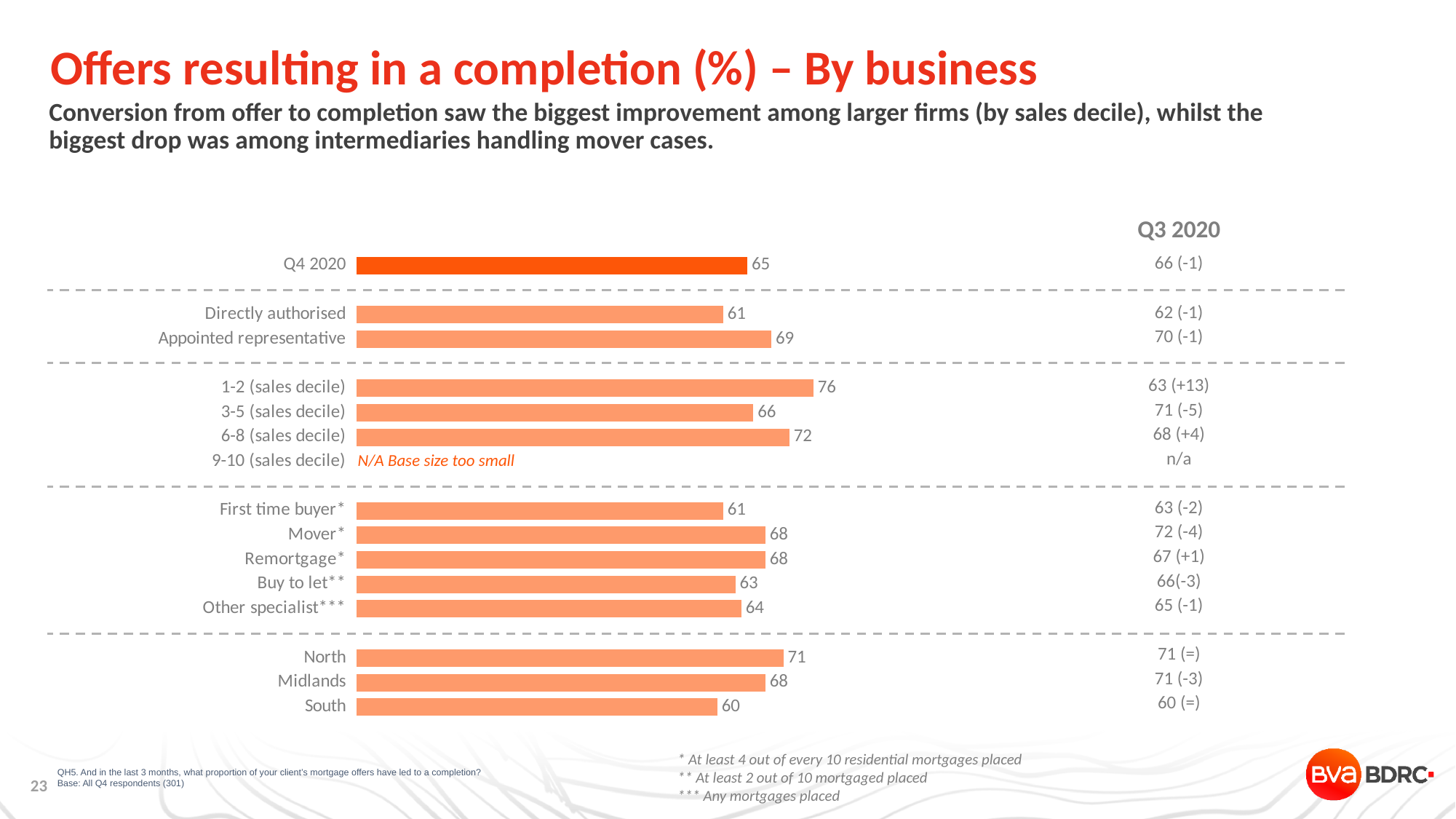

# Offers resulting in a completion (%) – By business
Conversion from offer to completion saw the biggest improvement among larger firms (by sales decile), whilst the biggest drop was among intermediaries handling mover cases.
| Q3 2020 |
| --- |
| 66 (-1) |
|  |
| 62 (-1) |
| 70 (-1) |
|  |
| 63 (+13) |
| 71 (-5) |
| 68 (+4) |
| n/a |
|  |
| 63 (-2) |
| 72 (-4) |
| 67 (+1) |
| 66(-3) |
| 65 (-1) |
|  |
| 71 (=) |
| 71 (-3) |
| 60 (=) |

### Chart

| Category | Series 1 |
|---|---|
| Q4 2020 | 65.0 |
|  | None |
| Directly authorised | 61.0 |
| Appointed representative | 69.0 |
|  | None |
| 1-2 (sales decile) | 76.0 |
| 3-5 (sales decile) | 66.0 |
| 6-8 (sales decile) | 72.0 |
| 9-10 (sales decile) | None |
|  | None |
| First time buyer* | 61.0 |
| Mover* | 68.0 |
| Remortgage* | 68.0 |
| Buy to let** | 63.0 |
| Other specialist*** | 64.0 |
|  | None |
| North | 71.0 |
| Midlands | 68.0 |
| South | 60.0 |
N/A Base size too small
QH5. And in the last 3 months, what proportion of your client’s mortgage offers have led to a completion?
Base: All Q4 respondents (301)
* At least 4 out of every 10 residential mortgages placed
** At least 2 out of 10 mortgaged placed
*** Any mortgages placed